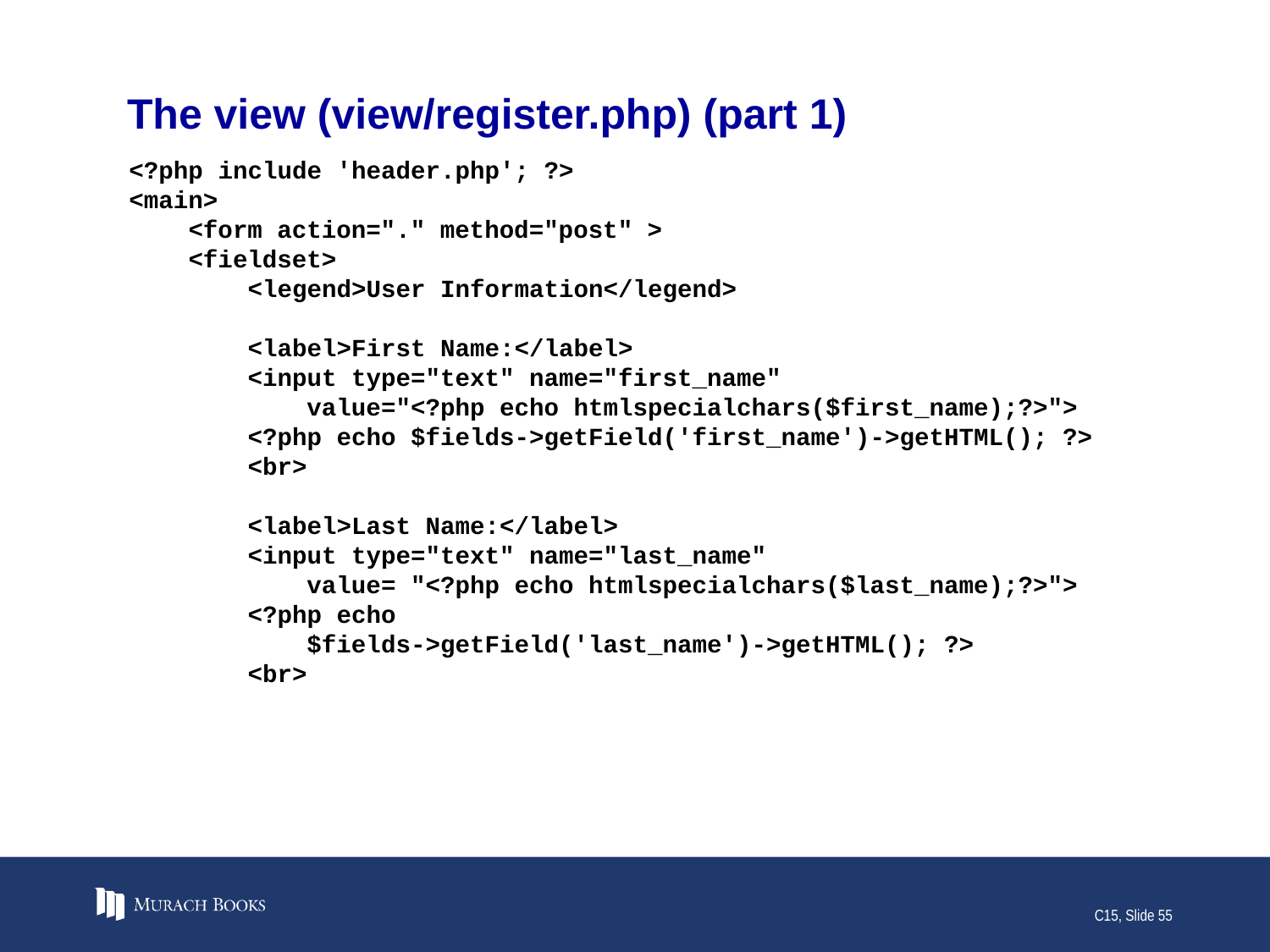

# The view (view/register.php) (part 1)
<?php include 'header.php'; ?>
<main>
    <form action="." method="post" >
    <fieldset>
        <legend>User Information</legend>

        <label>First Name:</label>
        <input type="text" name="first_name"
            value="<?php echo htmlspecialchars($first_name);?>">
        <?php echo $fields->getField('first_name')->getHTML(); ?>
        <br>

        <label>Last Name:</label>
        <input type="text" name="last_name"
            value= "<?php echo htmlspecialchars($last_name);?>">
        <?php echo
            $fields->getField('last_name')->getHTML(); ?>
        <br>

C15, Slide 55